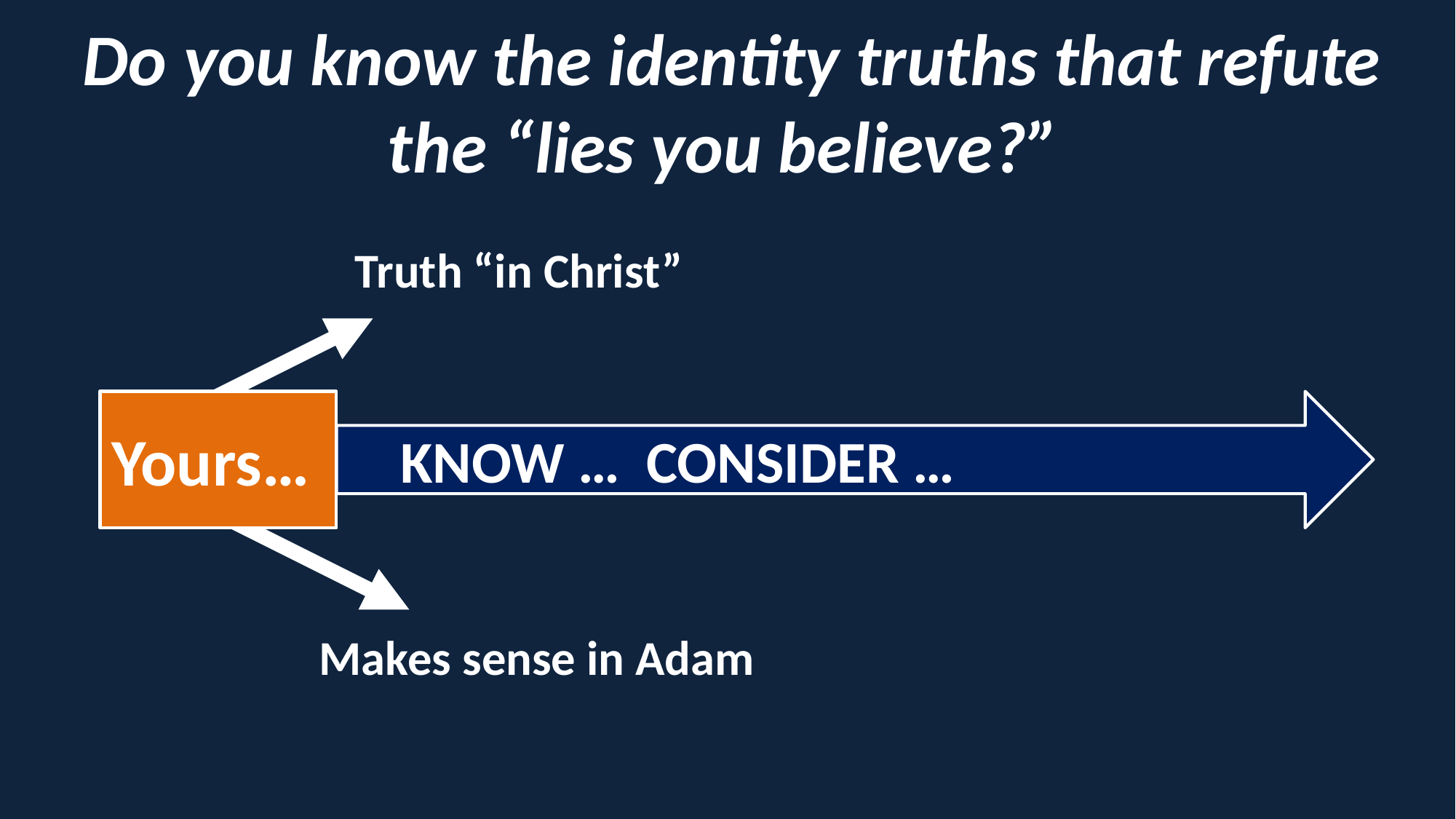

Do you know the identity truths that refute the “lies you believe?”
Truth “in Christ”
Yours…
    KNOW …  CONSIDER …
Makes sense in Adam